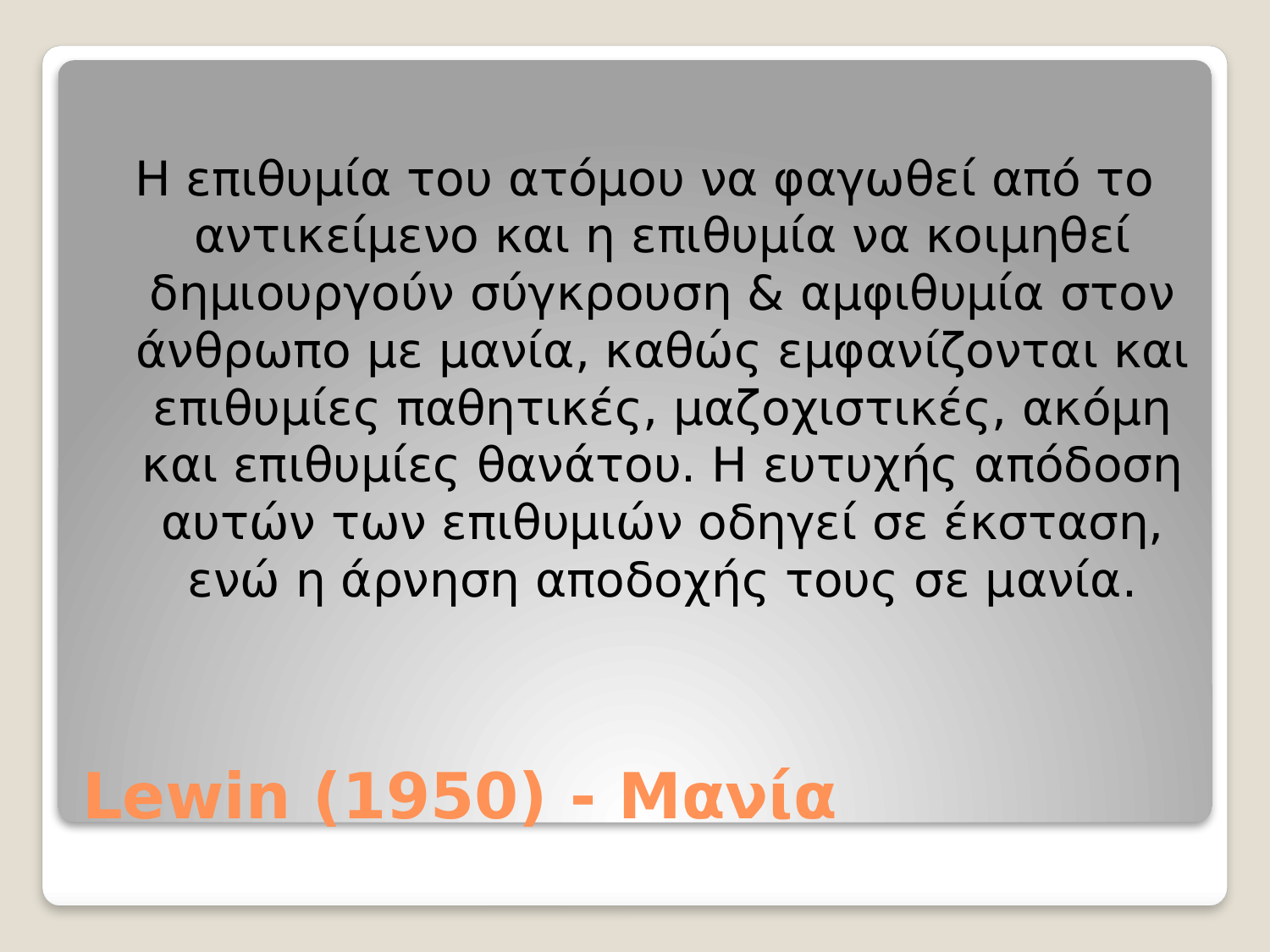

Η επιθυμία του ατόμου να φαγωθεί από το αντικείμενο και η επιθυμία να κοιμηθεί δημιουργούν σύγκρουση & αμφιθυμία στον άνθρωπο με μανία, καθώς εμφανίζονται και επιθυμίες παθητικές, μαζοχιστικές, ακόμη και επιθυμίες θανάτου. Η ευτυχής απόδοση αυτών των επιθυμιών οδηγεί σε έκσταση, ενώ η άρνηση αποδοχής τους σε μανία.
# Lewin (1950) - Μανία